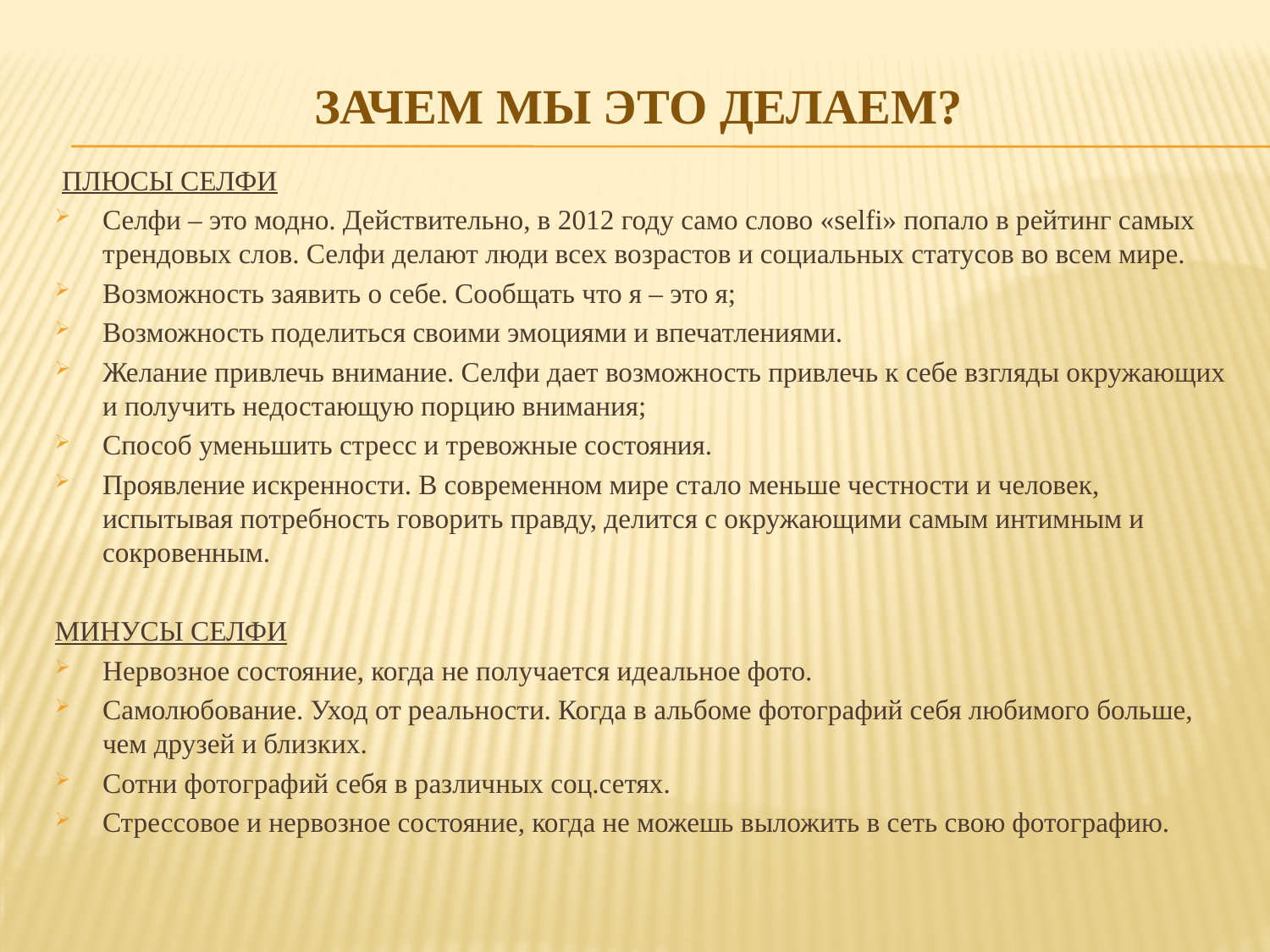

# Зачем мы это делаем?
 ПЛЮСЫ СЕЛФИ
Селфи – это модно. Действительно, в 2012 году само слово «selfi» попало в рейтинг самых трендовых слов. Селфи делают люди всех возрастов и социальных статусов во всем мире.
Возможность заявить о себе. Сообщать что я – это я;
Возможность поделиться своими эмоциями и впечатлениями.
Желание привлечь внимание. Селфи дает возможность привлечь к себе взгляды окружающих и получить недостающую порцию внимания;
Способ уменьшить стресс и тревожные состояния.
Проявление искренности. В современном мире стало меньше честности и человек, испытывая потребность говорить правду, делится с окружающими самым интимным и сокровенным.

МИНУСЫ СЕЛФИ
Нервозное состояние, когда не получается идеальное фото.
Самолюбование. Уход от реальности. Когда в альбоме фотографий себя любимого больше, чем друзей и близких.
Сотни фотографий себя в различных соц.сетях.
Стрессовое и нервозное состояние, когда не можешь выложить в сеть свою фотографию.